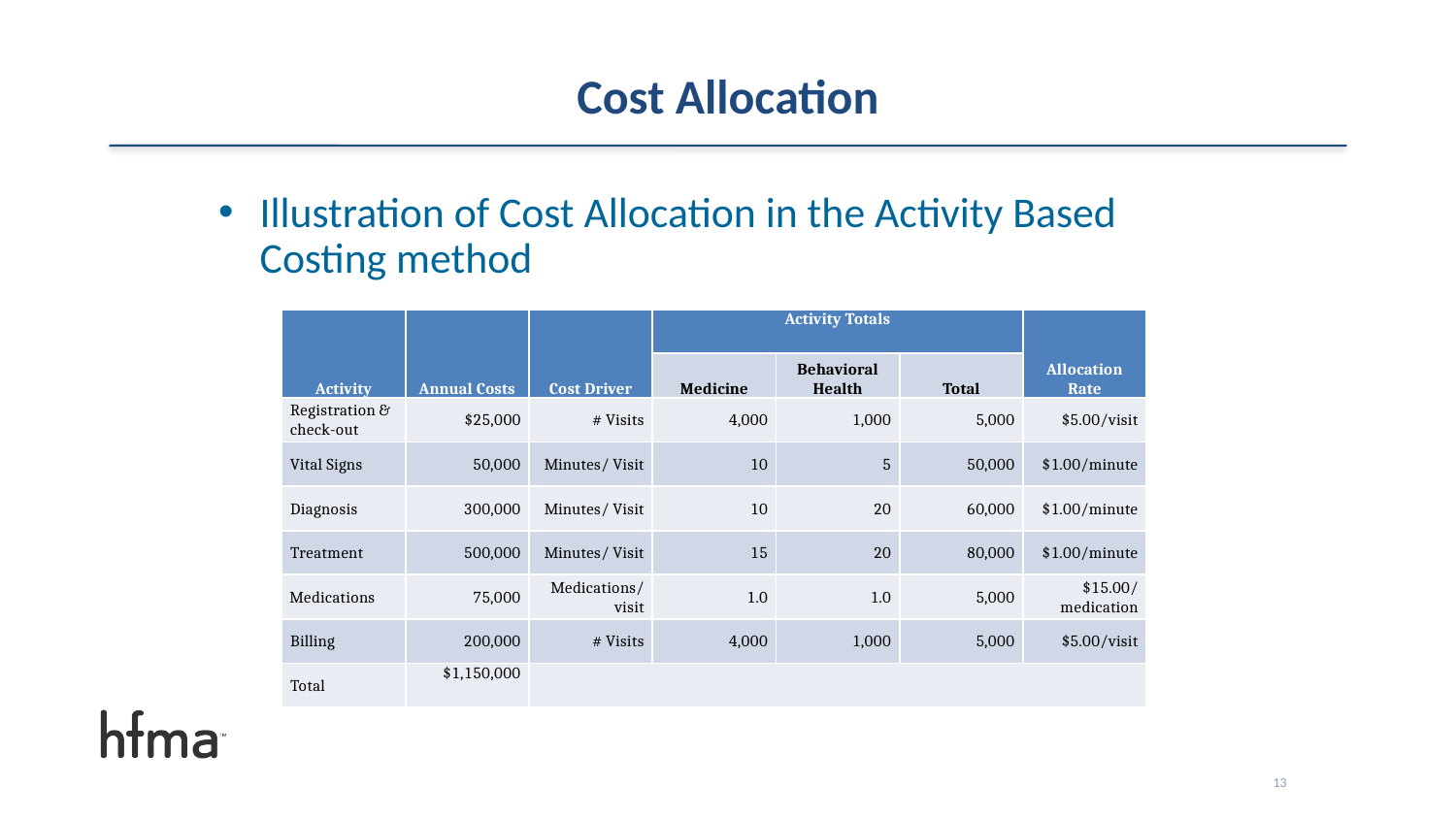

# Cost Allocation
Illustration of Cost Allocation in the Activity Based Costing method
| Activity | Annual Costs | Cost Driver | Activity Totals |  |  | Allocation Rate |
| --- | --- | --- | --- | --- | --- | --- |
|  |  |  | Medicine | Behavioral Health | Total |  |
| Registration & check-out | $25,000 | # Visits | 4,000 | 1,000 | 5,000 | $5.00/visit |
| Vital Signs | 50,000 | Minutes/ Visit | 10 | 5 | 50,000 | $1.00/minute |
| Diagnosis | 300,000 | Minutes/ Visit | 10 | 20 | 60,000 | $1.00/minute |
| Treatment | 500,000 | Minutes/ Visit | 15 | 20 | 80,000 | $1.00/minute |
| Medications | 75,000 | Medications/ visit | 1.0 | 1.0 | 5,000 | $15.00/ medication |
| Billing | 200,000 | # Visits | 4,000 | 1,000 | 5,000 | $5.00/visit |
| Total | $1,150,000 |  |  |  |  |  |
13